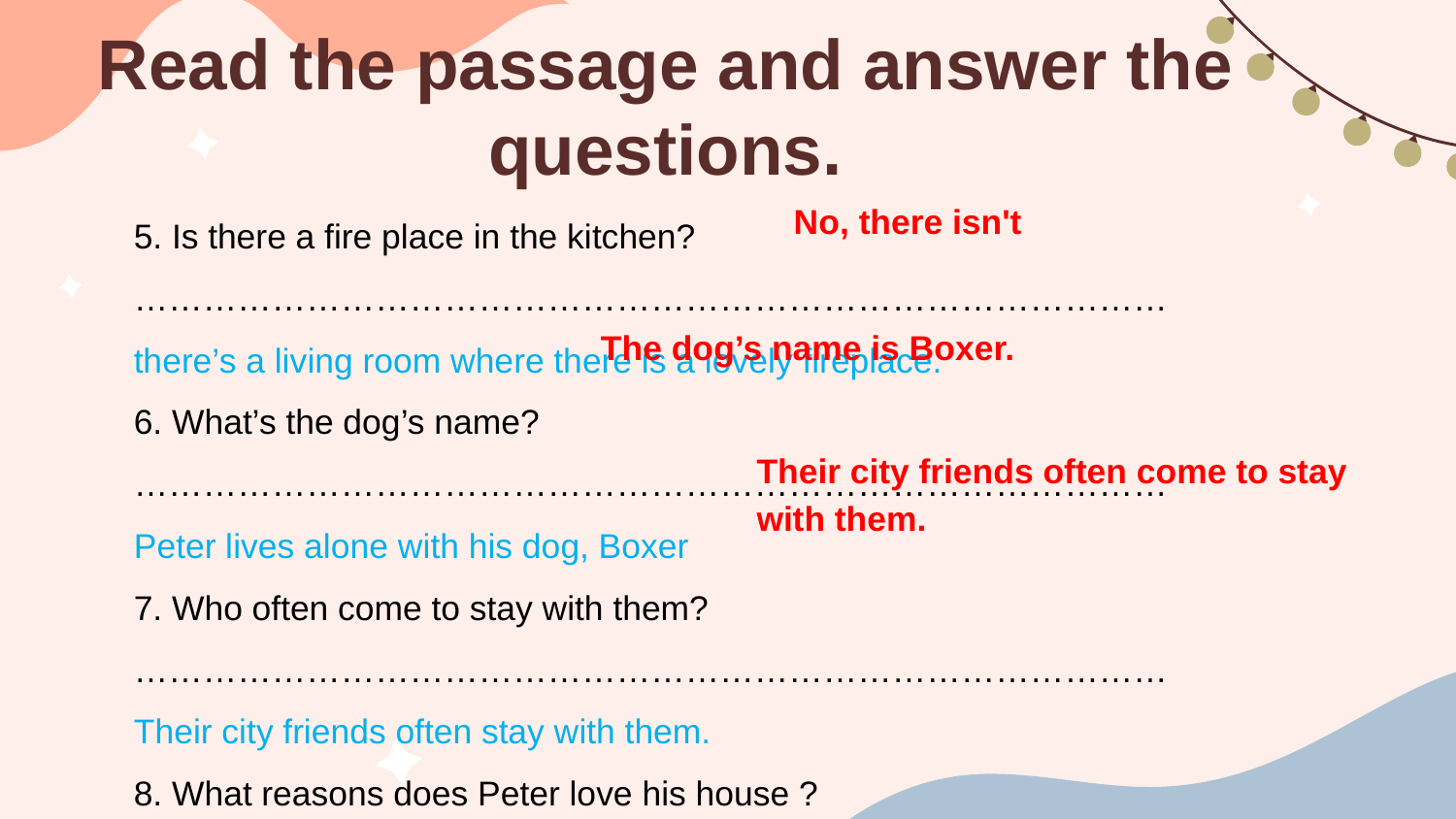

# Read the passage and answer the questions.
5. Is there a fire place in the kitchen? ………………………………………………………………………………
there’s a living room where there is a lovely fireplace.
6. What’s the dog’s name? ………………………………………………………………………………
Peter lives alone with his dog, Boxer
7. Who often come to stay with them? ………………………………………………………………………………
Their city friends often stay with them.
8. What reasons does Peter love his house ?
Peter loves his house for many reasons: the garden, the flowers in summer, the fire in winter, but the best thing is the view from his bedroom window.
No, there isn't
The dog’s name is Boxer.
Their city friends often come to stay with them.